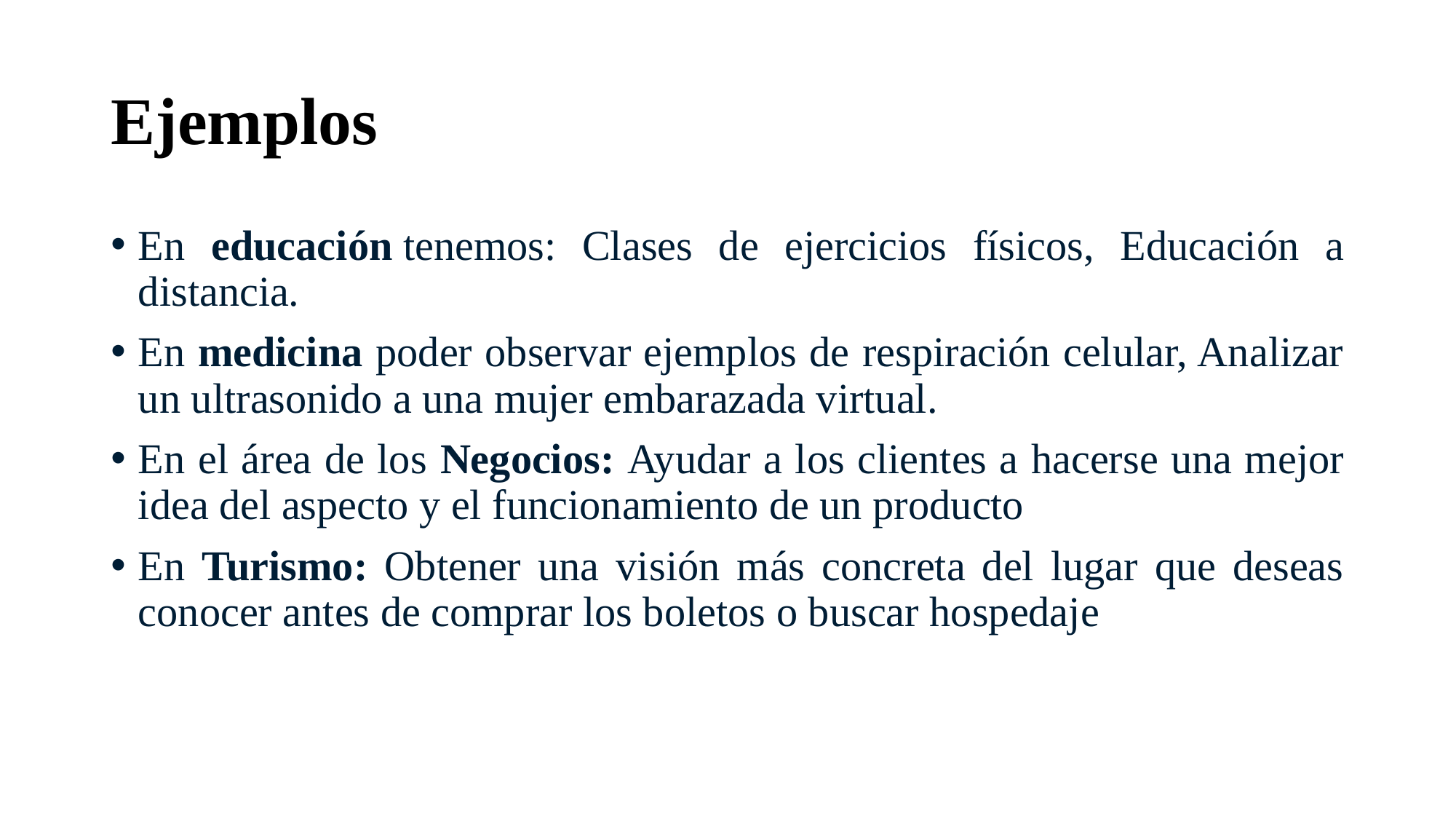

# Ejemplos
En educación tenemos: Clases de ejercicios físicos, Educación a distancia.
En medicina poder observar ejemplos de respiración celular, Analizar un ultrasonido a una mujer embarazada virtual.
En el área de los Negocios: Ayudar a los clientes a hacerse una mejor idea del aspecto y el funcionamiento de un producto
En Turismo: Obtener una visión más concreta del lugar que deseas conocer antes de comprar los boletos o buscar hospedaje